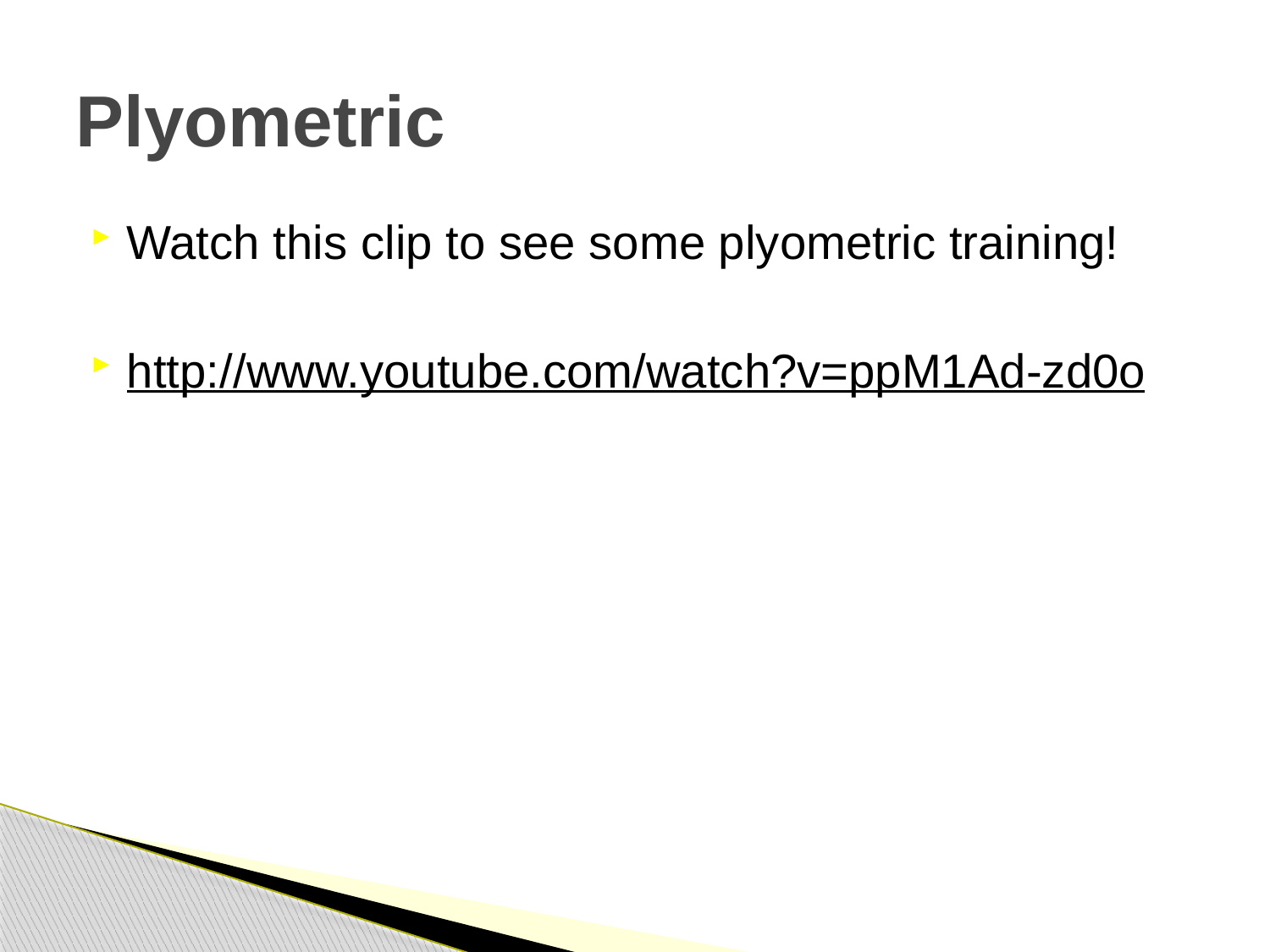

# Plyometric
Watch this clip to see some plyometric training!

http://www.youtube.com/watch?v=ppM1Ad-zd0o